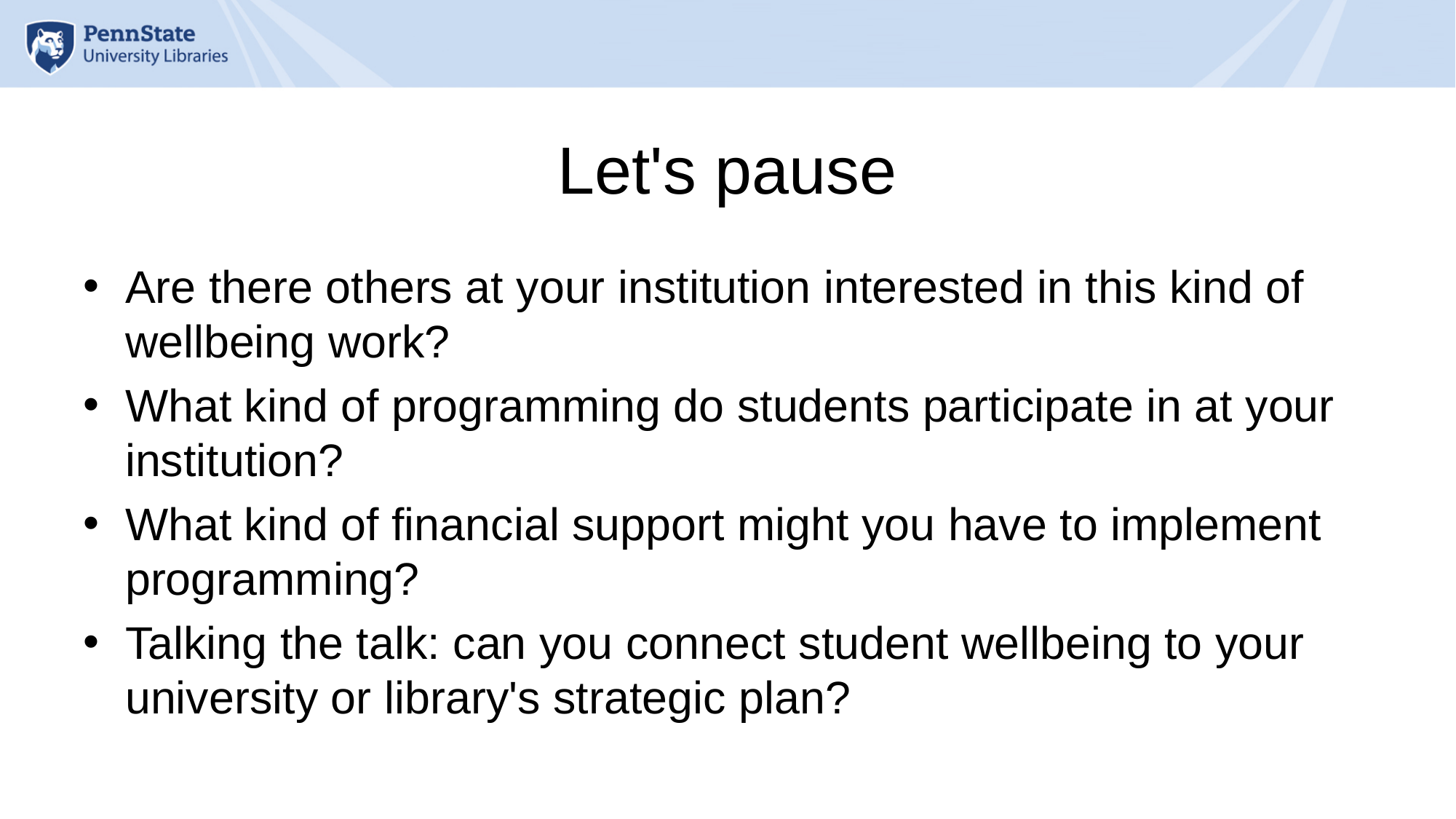

# Let's pause

Are there others at your institution interested in this kind of wellbeing work?
What kind of programming do students participate in at your institution?
What kind of financial support might you have to implement programming?
Talking the talk: can you connect student wellbeing to your university or library's strategic plan?